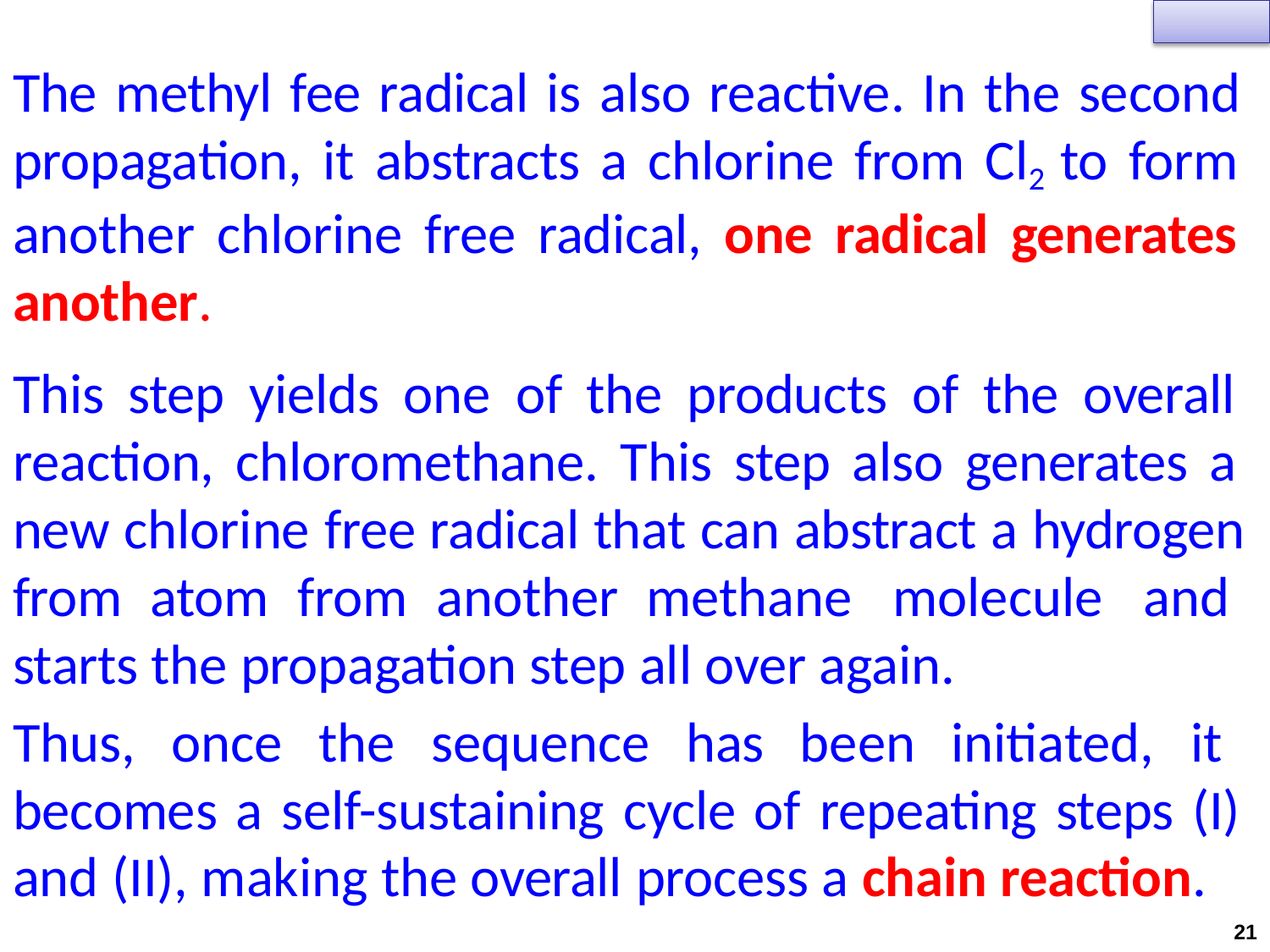

# The methyl fee radical is also reactive. In the second  propagation, it abstracts a chlorine from Cl2 to form  another chlorine free radical, one radical generates  another.
This step yields one of the products of the overall  reaction, chloromethane. This step also generates a  new chlorine free radical that can abstract a hydrogen  from atom from another methane molecule and  starts the propagation step all over again.
Thus, once the sequence has been initiated, it  becomes a self-sustaining cycle of repeating steps (I)  and (II), making the overall process a chain reaction.

21